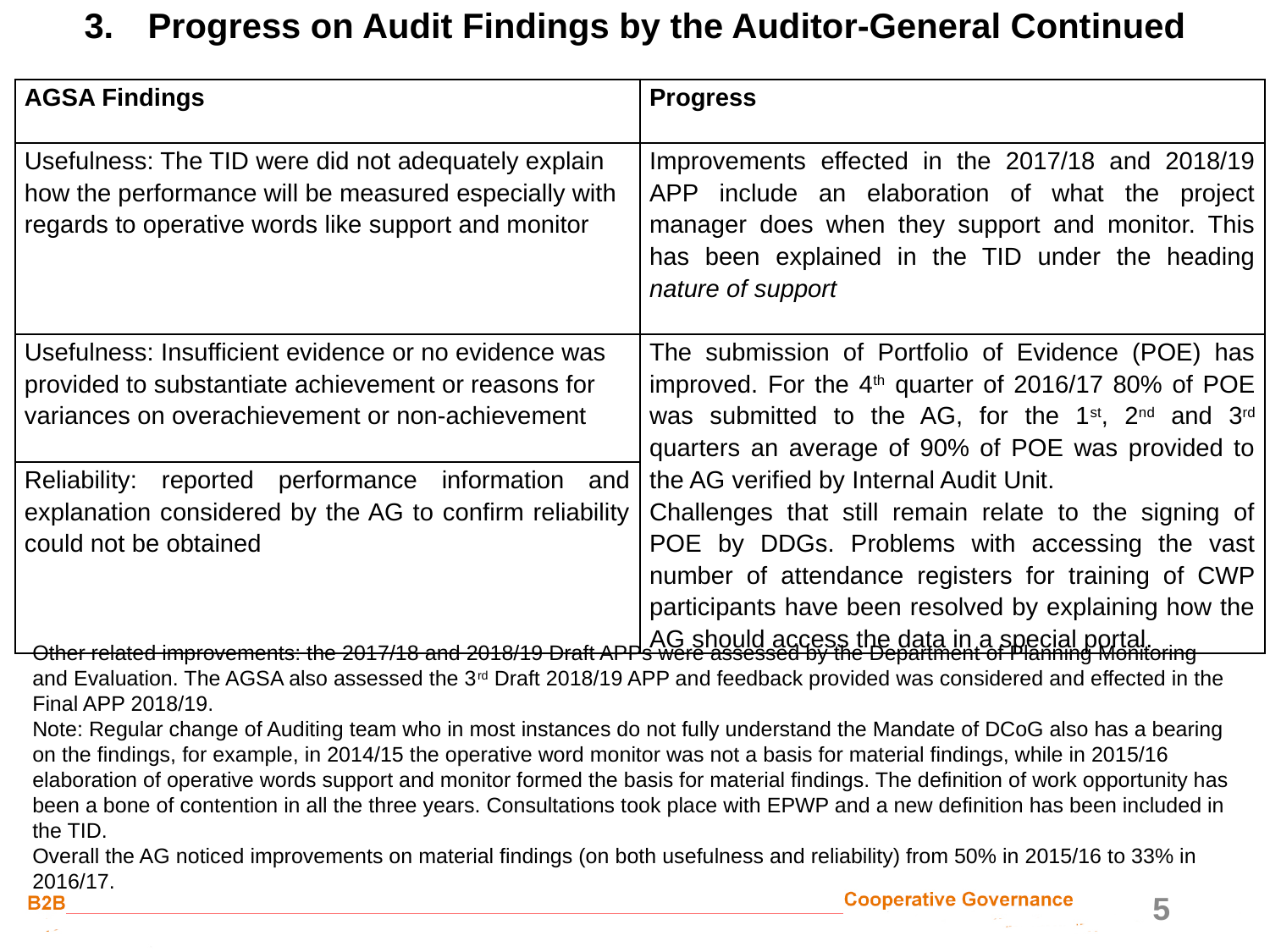

Progress on Audit Findings by the Auditor-General Continued
| AGSA Findings | Progress |
| --- | --- |
| Usefulness: The TID were did not adequately explain how the performance will be measured especially with regards to operative words like support and monitor | Improvements effected in the 2017/18 and 2018/19 APP include an elaboration of what the project manager does when they support and monitor. This has been explained in the TID under the heading nature of support |
| Usefulness: Insufficient evidence or no evidence was provided to substantiate achievement or reasons for variances on overachievement or non-achievement | The submission of Portfolio of Evidence (POE) has improved. For the 4th quarter of 2016/17 80% of POE was submitted to the AG, for the 1st, 2nd and 3rd quarters an average of 90% of POE was provided to the AG verified by Internal Audit Unit. Challenges that still remain relate to the signing of POE by DDGs. Problems with accessing the vast number of attendance registers for training of CWP participants have been resolved by explaining how the AG should access the data in a special portal. |
| Reliability: reported performance information and explanation considered by the AG to confirm reliability could not be obtained |  |
Other related improvements: the 2017/18 and 2018/19 Draft APPs were assessed by the Department of Planning Monitoring and Evaluation. The AGSA also assessed the 3rd Draft 2018/19 APP and feedback provided was considered and effected in the Final APP 2018/19.
Note: Regular change of Auditing team who in most instances do not fully understand the Mandate of DCoG also has a bearing on the findings, for example, in 2014/15 the operative word monitor was not a basis for material findings, while in 2015/16 elaboration of operative words support and monitor formed the basis for material findings. The definition of work opportunity has been a bone of contention in all the three years. Consultations took place with EPWP and a new definition has been included in the TID.
Overall the AG noticed improvements on material findings (on both usefulness and reliability) from 50% in 2015/16 to 33% in 2016/17.
5